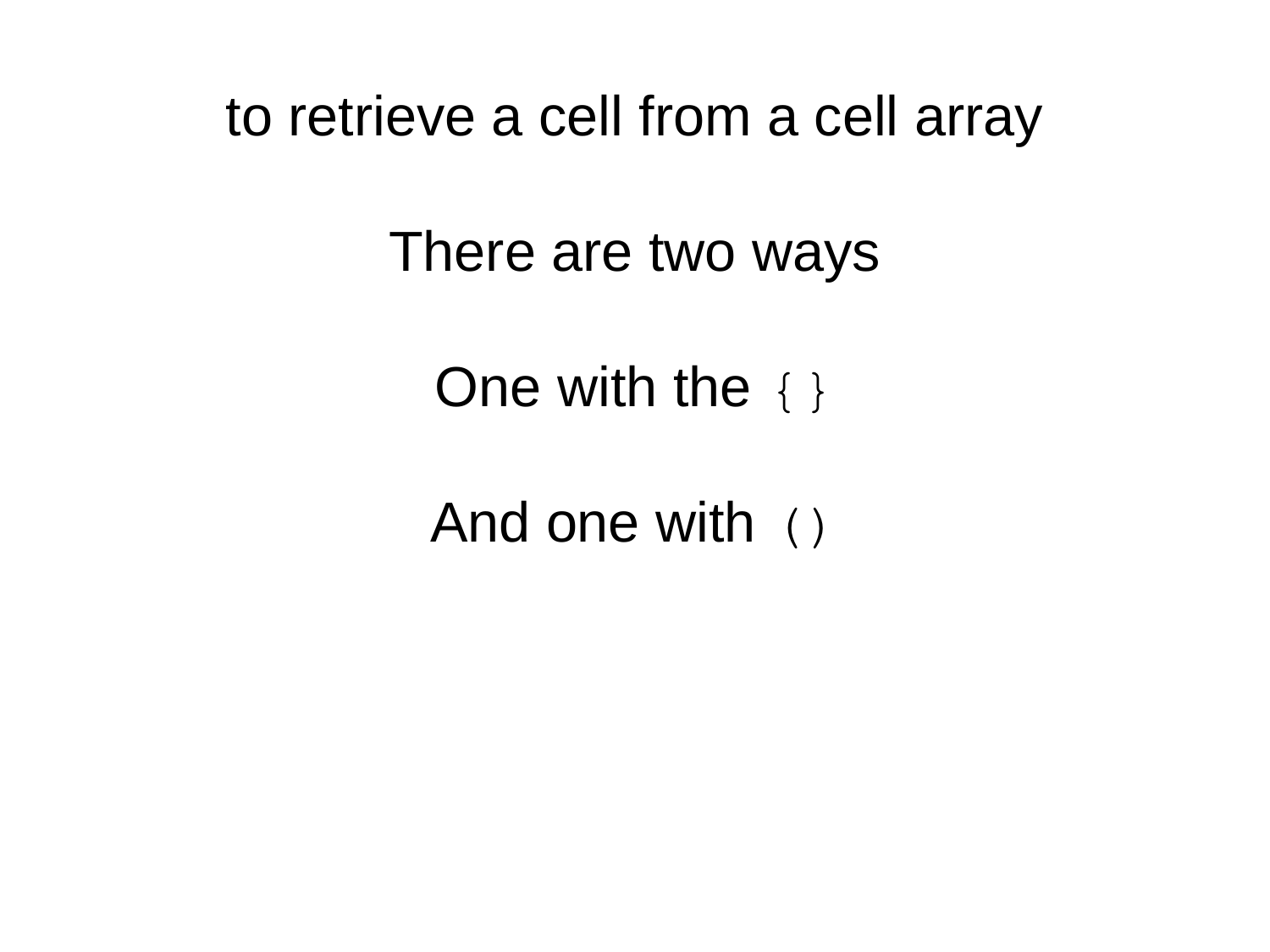

to retrieve a cell from a cell array

There are two ways

One with the {}

And one with ()